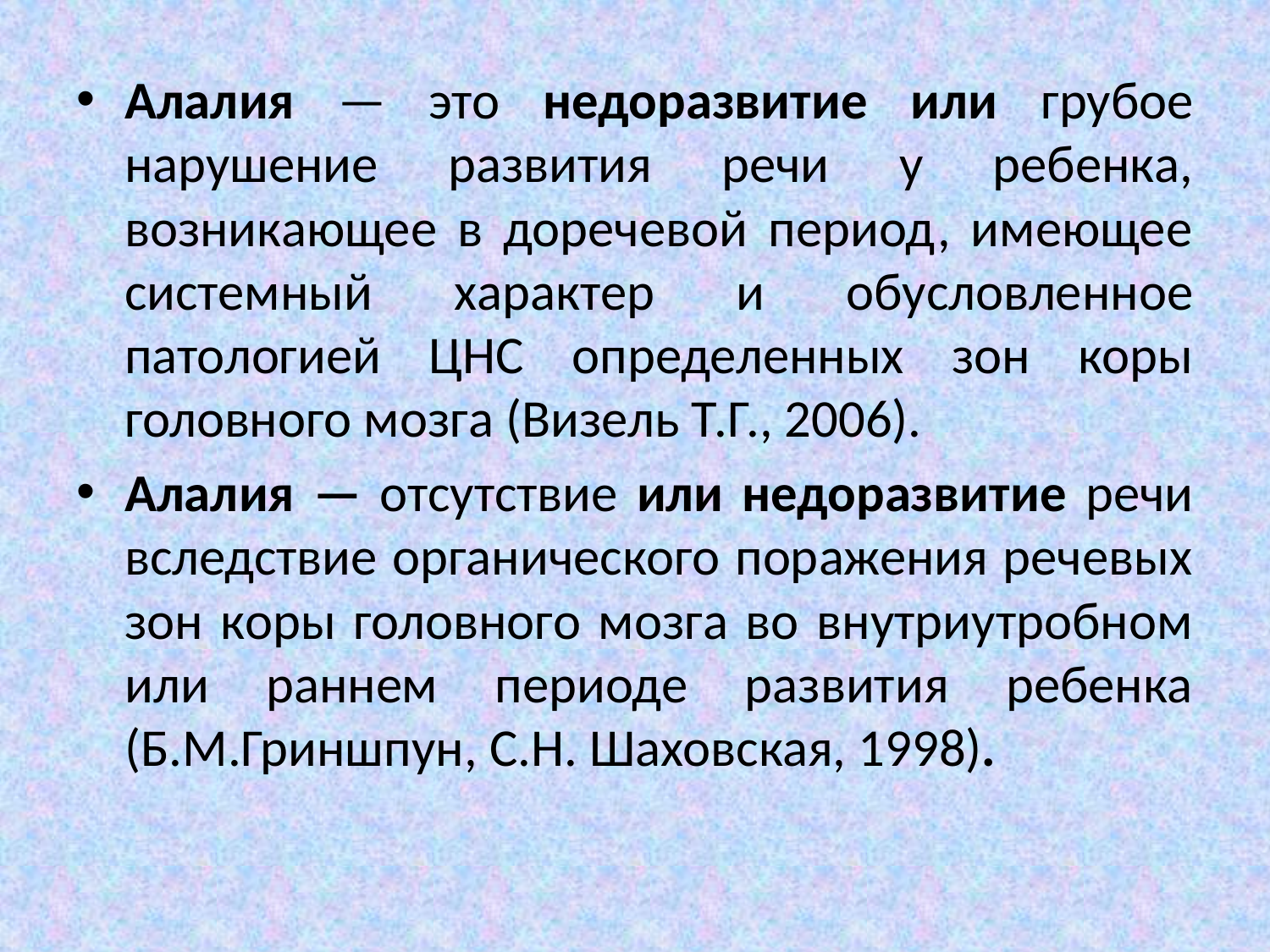

Алалия — это недоразвитие или грубое нарушение развития речи у ребенка, возникающее в доречевой период, имеющее системный характер и обусловленное патологией ЦНС определенных зон коры головного мозга (Визель Т.Г., 2006).
Алалия — отсутствие или недоразвитие речи вследствие органического поражения речевых зон коры головного мозга во внутриутробном или раннем периоде развития ребенка (Б.М.Гриншпун, С.Н. Шаховская, 1998).